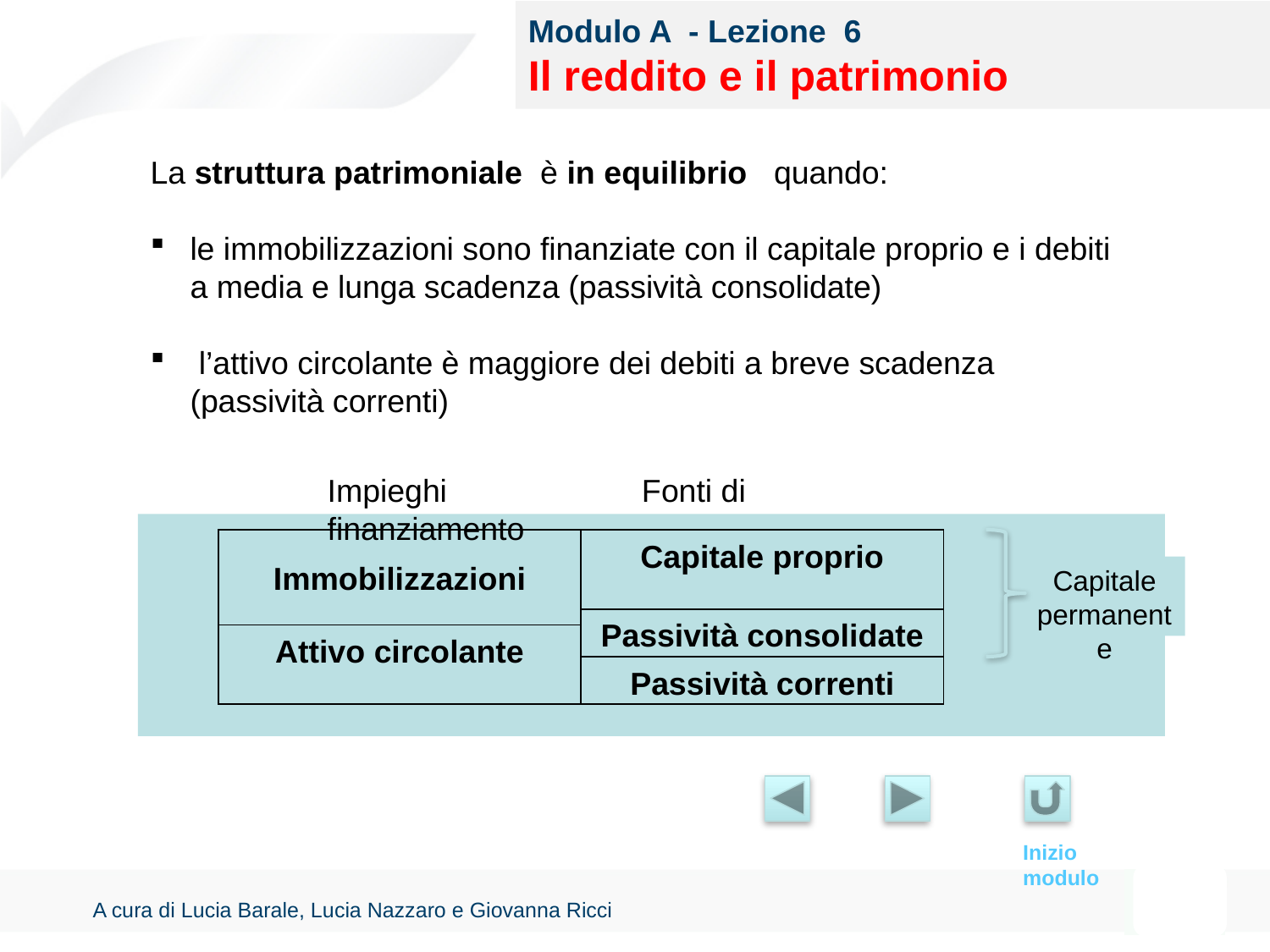

# Modulo A  - Lezione  6 Il reddito e il patrimonio

La struttura patrimoniale  è in equilibrio   quando:

le immobilizzazioni sono finanziate con il capitale proprio e i debiti a media e lunga scadenza (passività consolidate)

 l’attivo circolante è maggiore dei debiti a breve scadenza (passività correnti)
Impieghi                      Fonti di finanziamento

Immobilizzazioni
Capitale proprio
Capitale permanente
Passività consolidate
Attivo circolante
Passività correnti

Inizio modulo